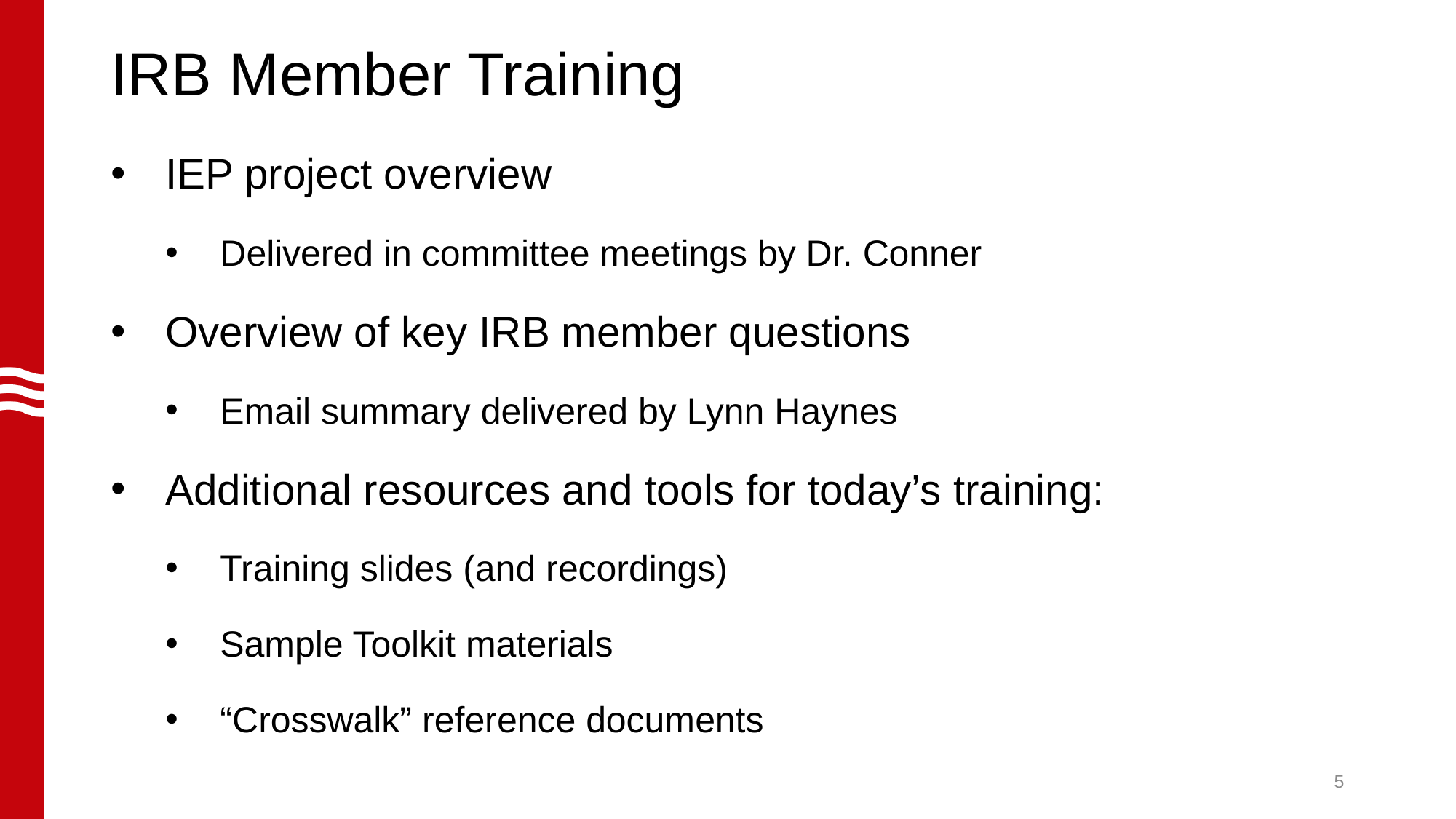

# IRB Member Training
IEP project overview
Delivered in committee meetings by Dr. Conner
Overview of key IRB member questions
Email summary delivered by Lynn Haynes
Additional resources and tools for today’s training:
Training slides (and recordings)
Sample Toolkit materials
“Crosswalk” reference documents

5